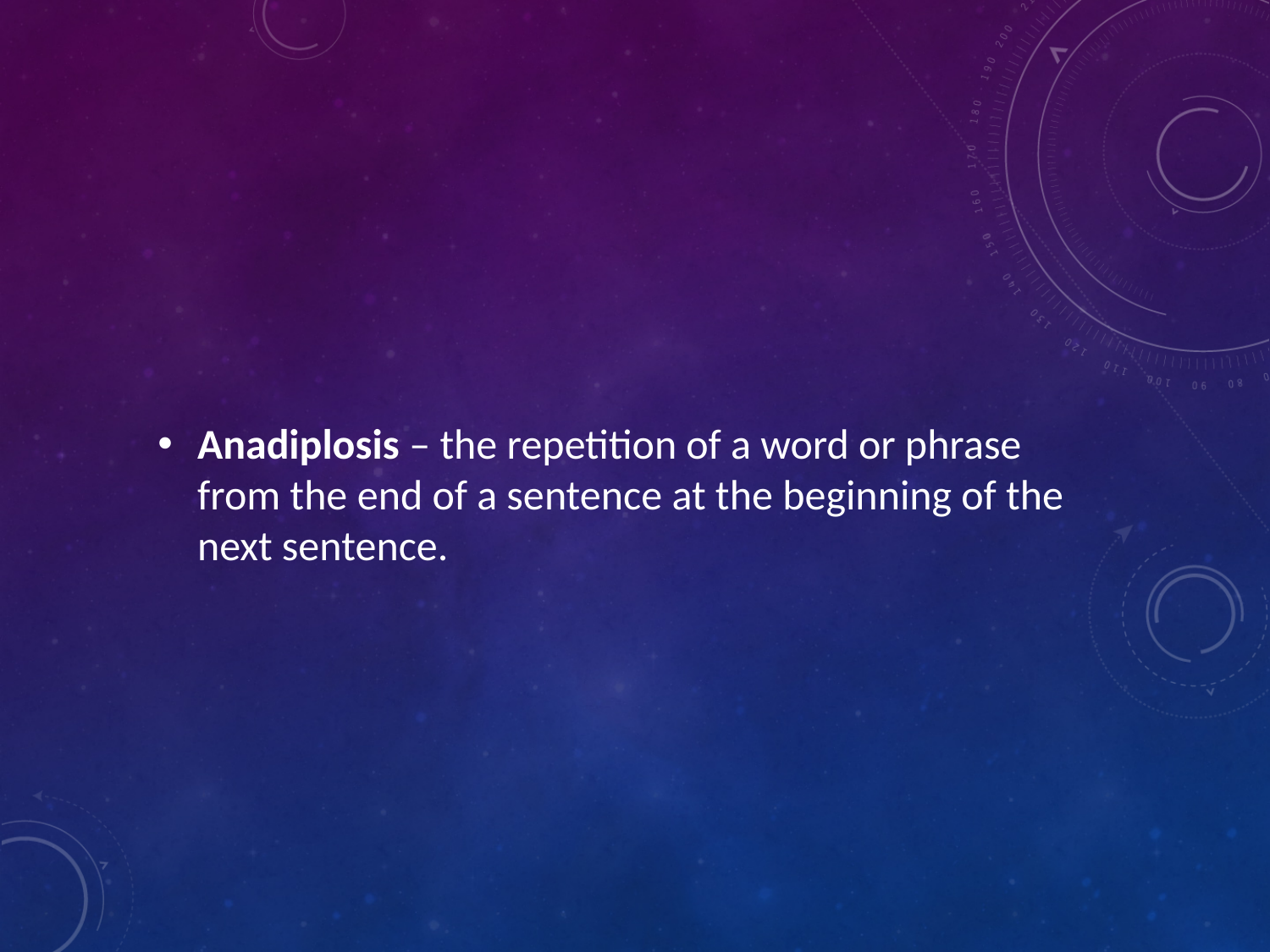

Anadiplosis – the repetition of a word or phrase from the end of a sentence at the beginning of the next sentence.